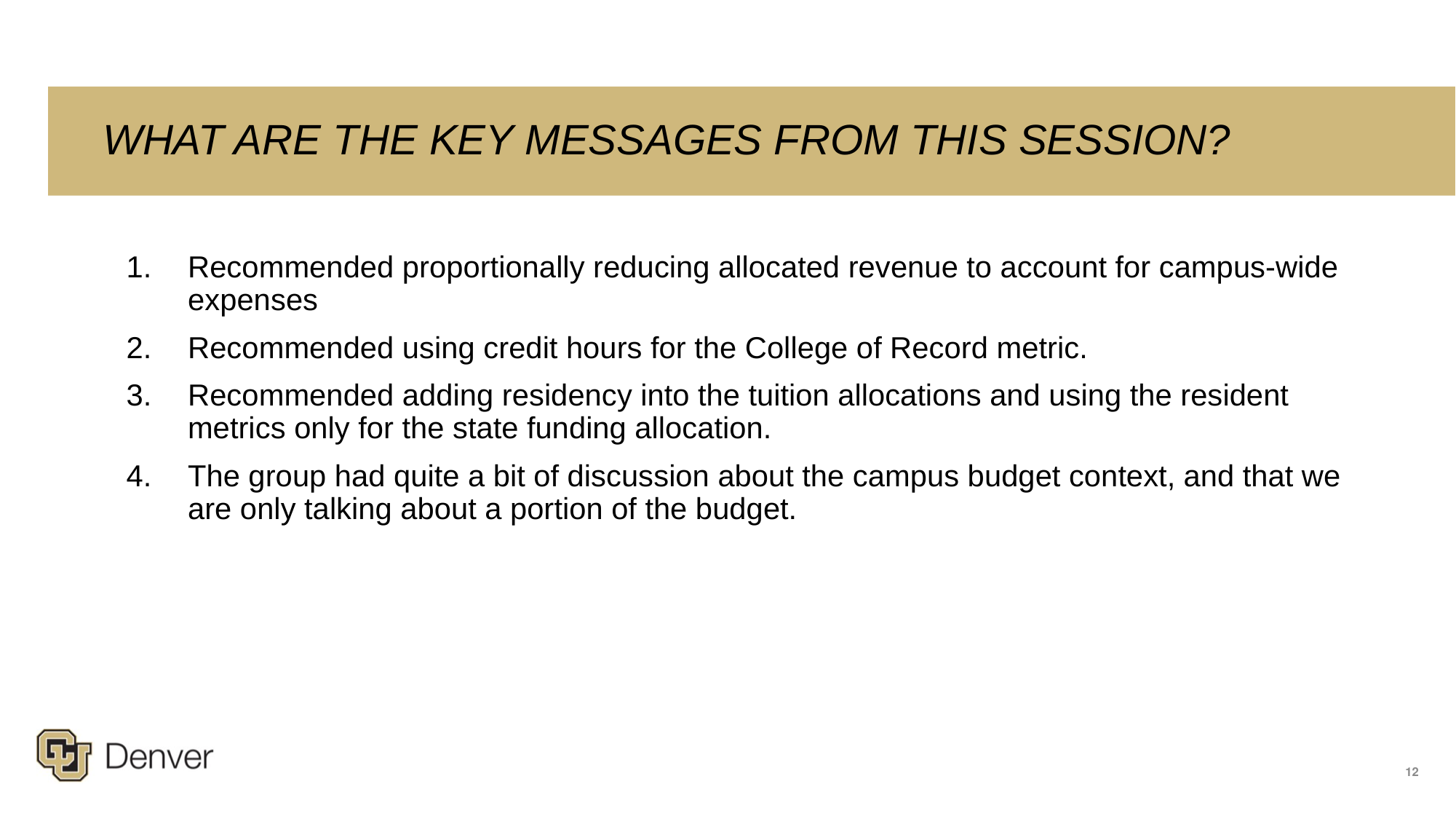

# WHAT ARE THE KEY MESSAGES FROM THIS SESSION?
Recommended proportionally reducing allocated revenue to account for campus-wide expenses
Recommended using credit hours for the College of Record metric.
Recommended adding residency into the tuition allocations and using the resident metrics only for the state funding allocation.
The group had quite a bit of discussion about the campus budget context, and that we are only talking about a portion of the budget.
12